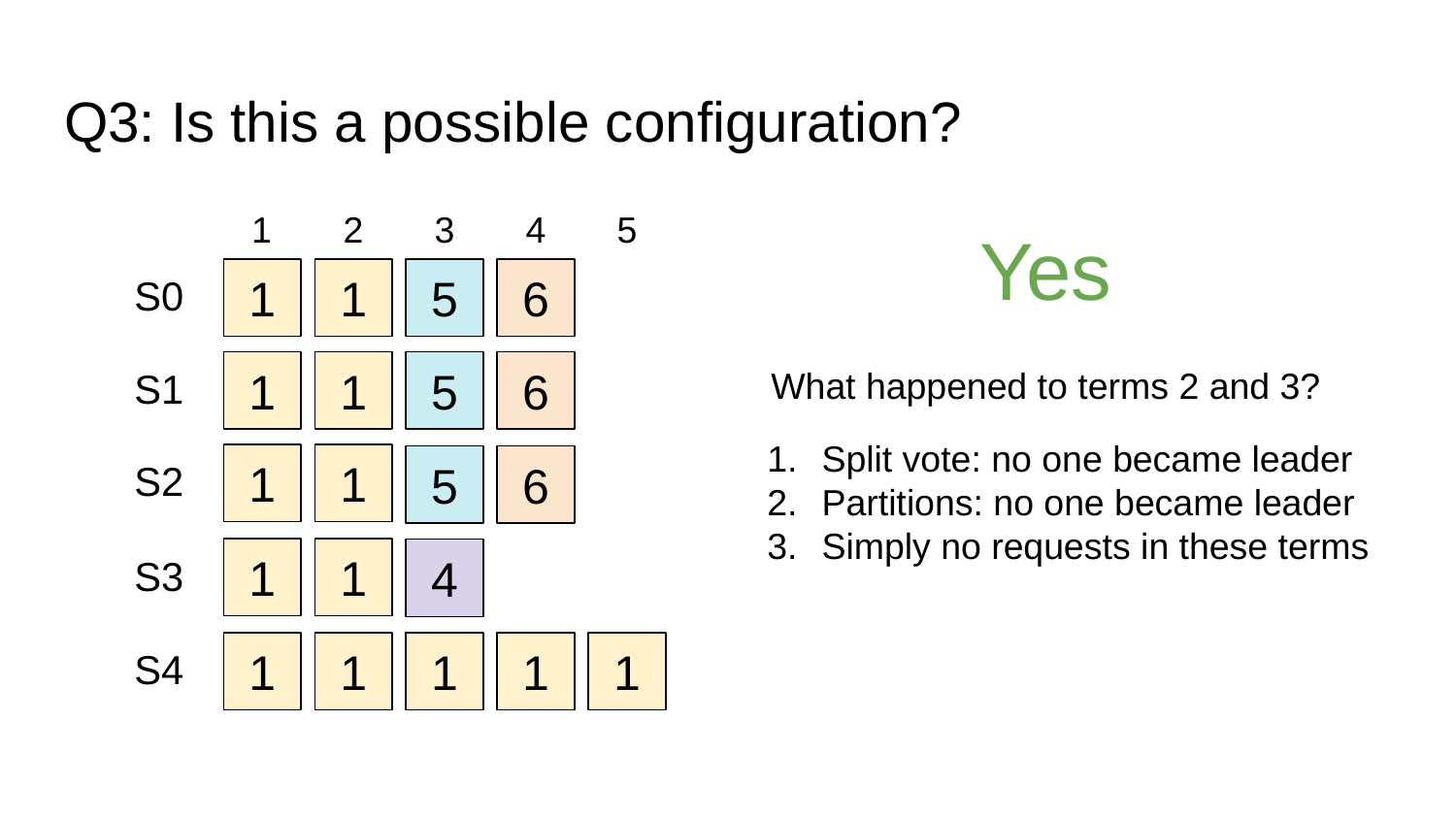

# Q3: Is this a possible configuration?
1
2
3
4
5
Yes
S0
1
1
5
6
S1
What happened to terms 2 and 3?
1
1
5
6
Split vote: no one became leader
Partitions: no one became leader
Simply no requests in these terms
S2
1
1
5
6
S3
1
1
4
S4
1
1
1
1
1